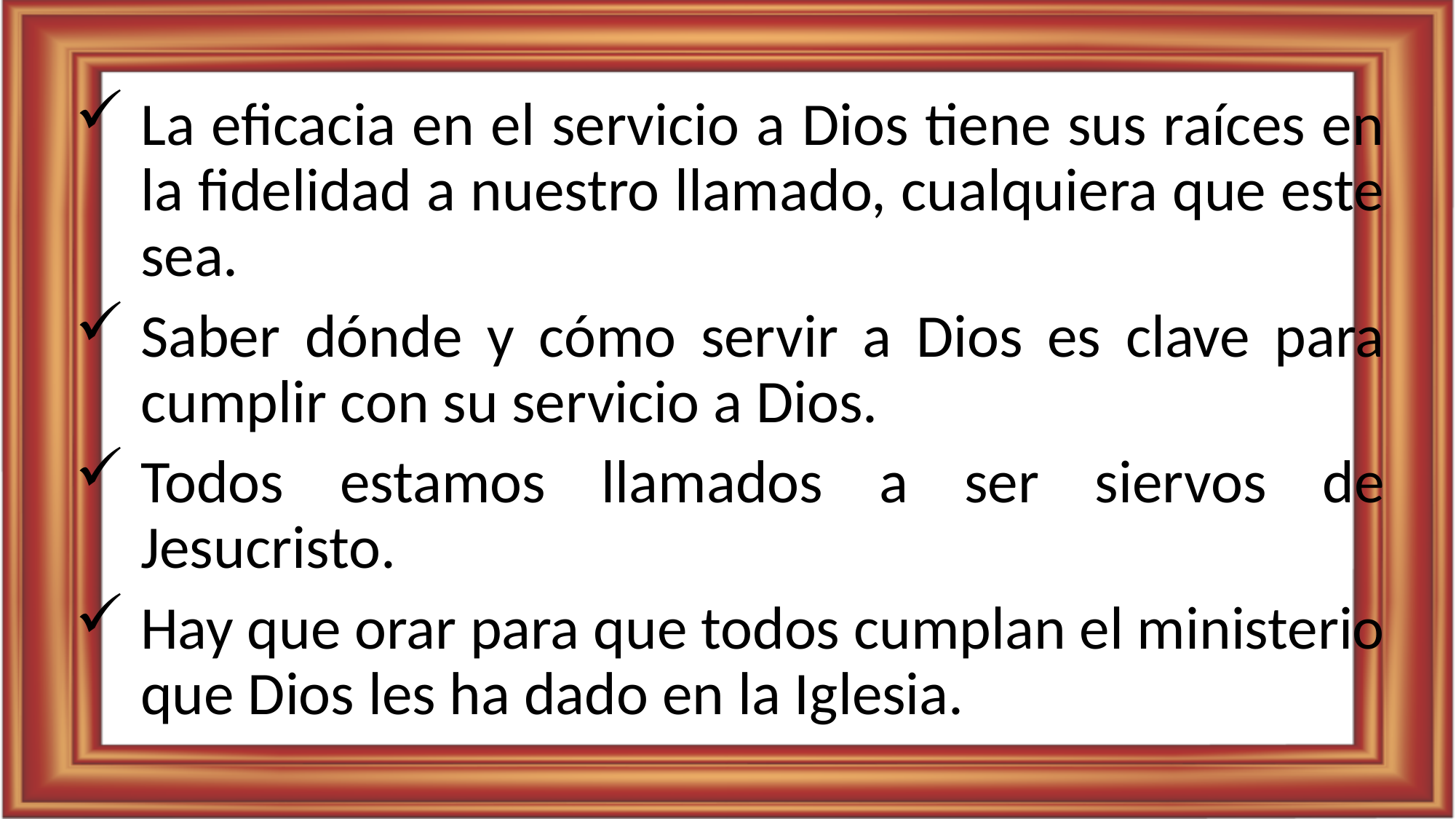

La eficacia en el servicio a Dios tiene sus raíces en la fidelidad a nuestro llamado, cualquiera que este sea.
Saber dónde y cómo servir a Dios es clave para cumplir con su servicio a Dios.
Todos estamos llamados a ser siervos de Jesucristo.
Hay que orar para que todos cumplan el ministerio que Dios les ha dado en la Iglesia.